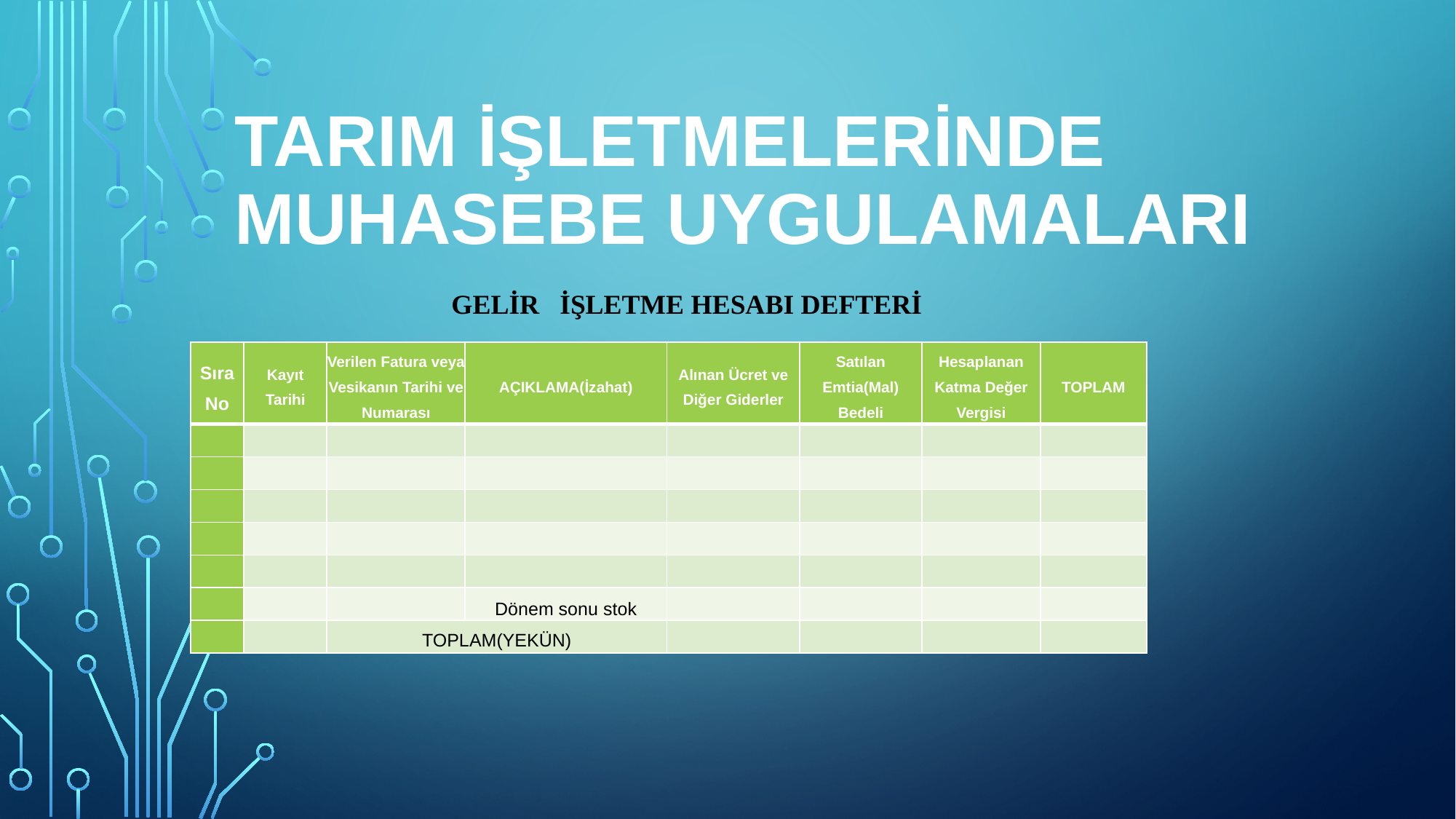

# TARIM İŞLETMELERİNDE MUHASEBE UYGULAMALARI
GELİR   İŞLETME HESABI DEFTERİ
| Sıra No | Kayıt Tarihi | Verilen Fatura veya Vesikanın Tarihi ve Numarası | AÇIKLAMA(İzahat) | Alınan Ücret ve Diğer Giderler | Satılan Emtia(Mal) Bedeli | Hesaplanan Katma Değer Vergisi | TOPLAM |
| --- | --- | --- | --- | --- | --- | --- | --- |
|  |  |  |  |  |  |  |  |
|  |  |  |  |  |  |  |  |
|  |  |  |  |  |  |  |  |
|  |  |  |  |  |  |  |  |
|  |  |  |  |  |  |  |  |
|  |  |  | Dönem sonu stok |  |  |  |  |
|  |  | TOPLAM(YEKÜN) |  |  |  |  |  |